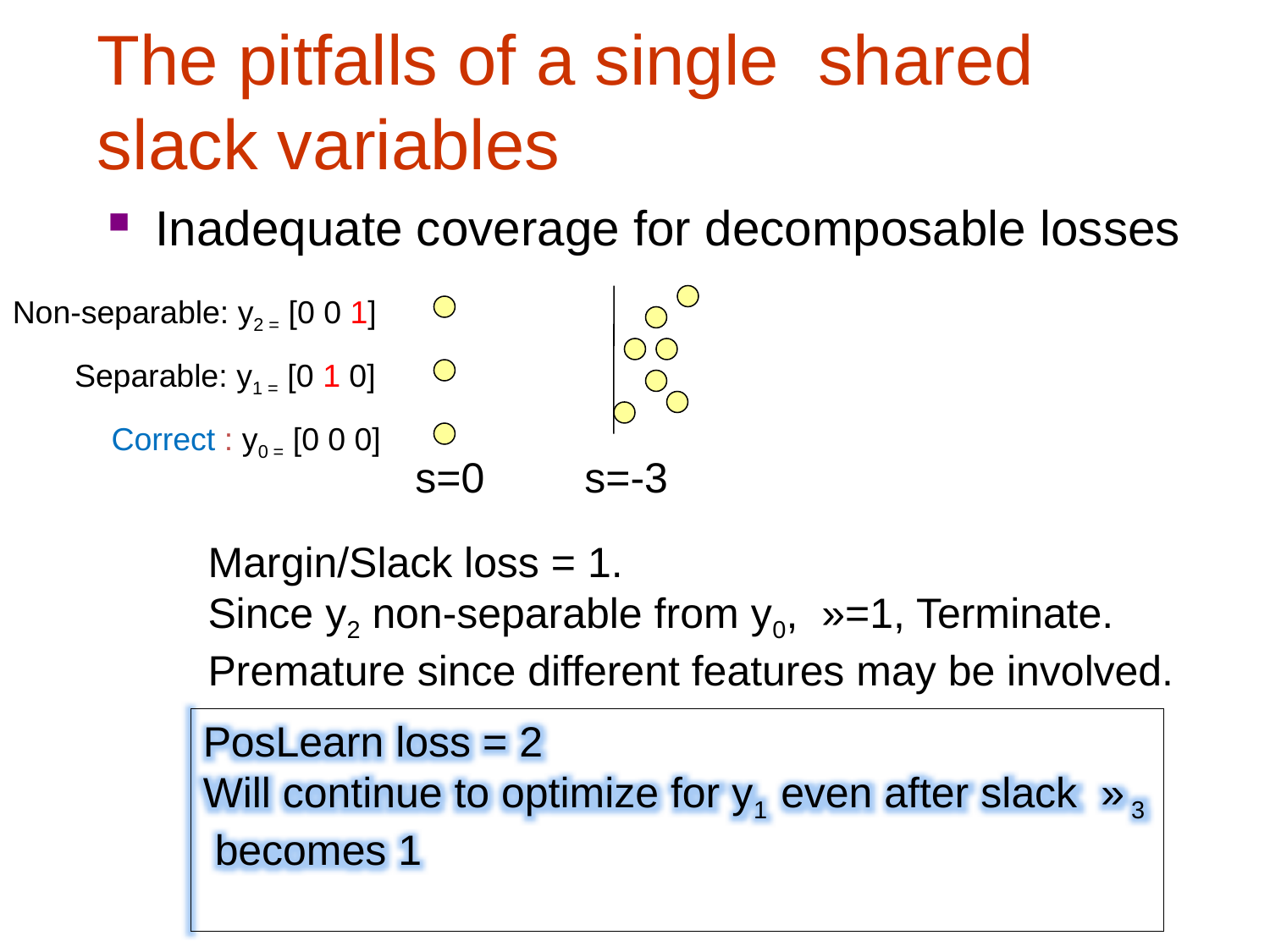

# The pitfalls of a single  shared slack variables
Inadequate coverage for decomposable losses

Non-separable: y2 = [0 0 1]

       Separable: y1 = [0 1 0]

    Correct : y0 = [0 0 0]

s=0
s=-3
Margin/Slack loss = 1.
Since y2 non-separable from y0,  »=1, Terminate.
Premature since different features may be involved.

PosLearn loss = 2
Will continue to optimize for y1  even after slack  » 3  becomes 1